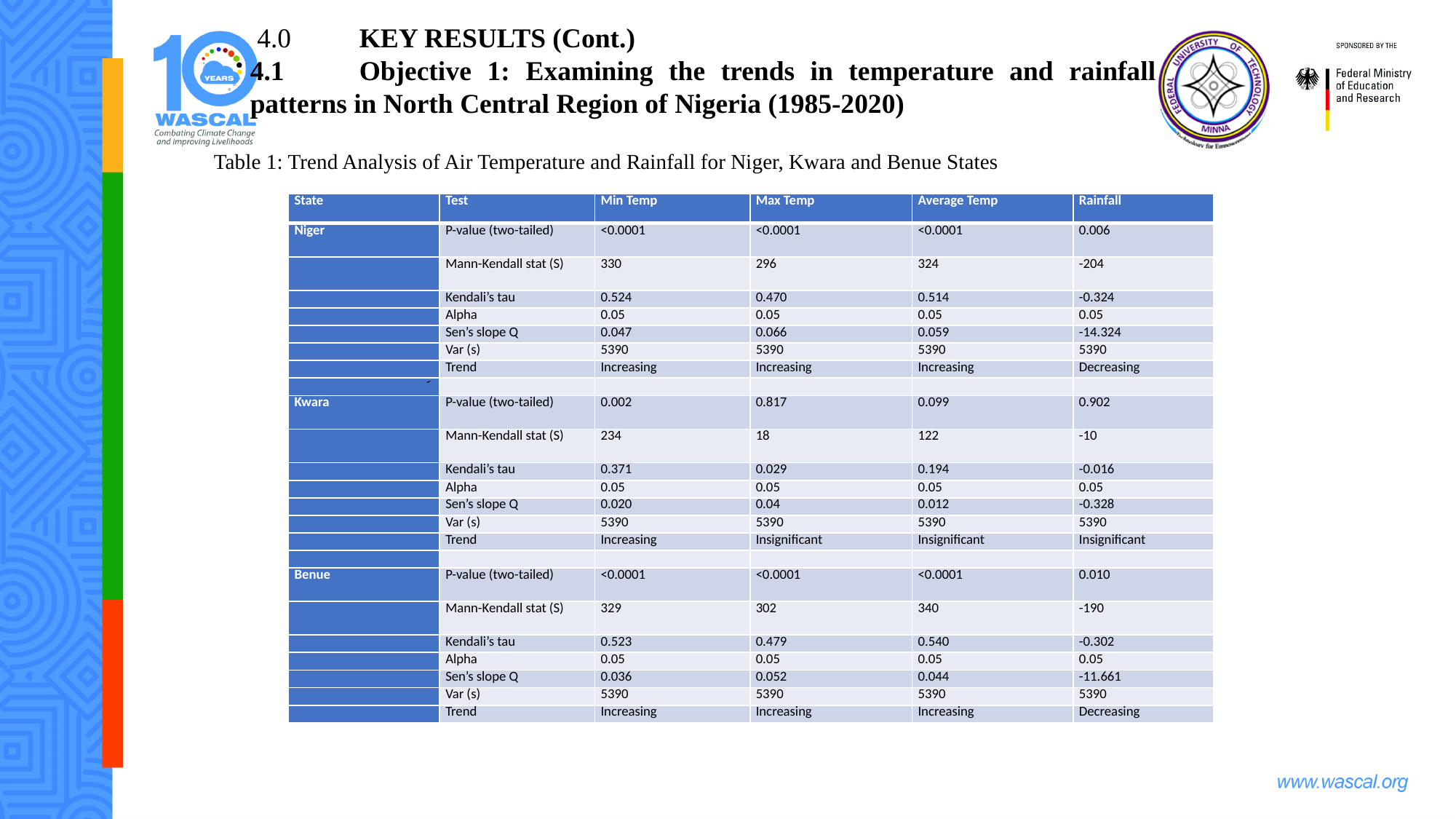

4.0	KEY RESULTS (Cont.)
4.1	Objective 1: Examining the trends in temperature and rainfall patterns in North Central Region of Nigeria (1985-2020)
Table 1: Trend Analysis of Air Temperature and Rainfall for Niger, Kwara and Benue States
| State | Test | Min Temp | Max Temp | Average Temp | Rainfall |
| --- | --- | --- | --- | --- | --- |
| Niger | P-value (two-tailed) | <0.0001 | <0.0001 | <0.0001 | 0.006 |
|  | Mann-Kendall stat (S) | 330 | 296 | 324 | -204 |
|  | Kendali’s tau | 0.524 | 0.470 | 0.514 | -0.324 |
|  | Alpha | 0.05 | 0.05 | 0.05 | 0.05 |
|  | Sen’s slope Q | 0.047 | 0.066 | 0.059 | -14.324 |
|  | Var (s) | 5390 | 5390 | 5390 | 5390 |
|  | Trend | Increasing | Increasing | Increasing | Decreasing |
|  |  |  |  |  |  |
| Kwara | P-value (two-tailed) | 0.002 | 0.817 | 0.099 | 0.902 |
|  | Mann-Kendall stat (S) | 234 | 18 | 122 | -10 |
|  | Kendali’s tau | 0.371 | 0.029 | 0.194 | -0.016 |
|  | Alpha | 0.05 | 0.05 | 0.05 | 0.05 |
|  | Sen’s slope Q | 0.020 | 0.04 | 0.012 | -0.328 |
|  | Var (s) | 5390 | 5390 | 5390 | 5390 |
|  | Trend | Increasing | Insignificant | Insignificant | Insignificant |
|  |  |  |  |  |  |
| Benue | P-value (two-tailed) | <0.0001 | <0.0001 | <0.0001 | 0.010 |
|  | Mann-Kendall stat (S) | 329 | 302 | 340 | -190 |
|  | Kendali’s tau | 0.523 | 0.479 | 0.540 | -0.302 |
|  | Alpha | 0.05 | 0.05 | 0.05 | 0.05 |
|  | Sen’s slope Q | 0.036 | 0.052 | 0.044 | -11.661 |
|  | Var (s) | 5390 | 5390 | 5390 | 5390 |
|  | Trend | Increasing | Increasing | Increasing | Decreasing |